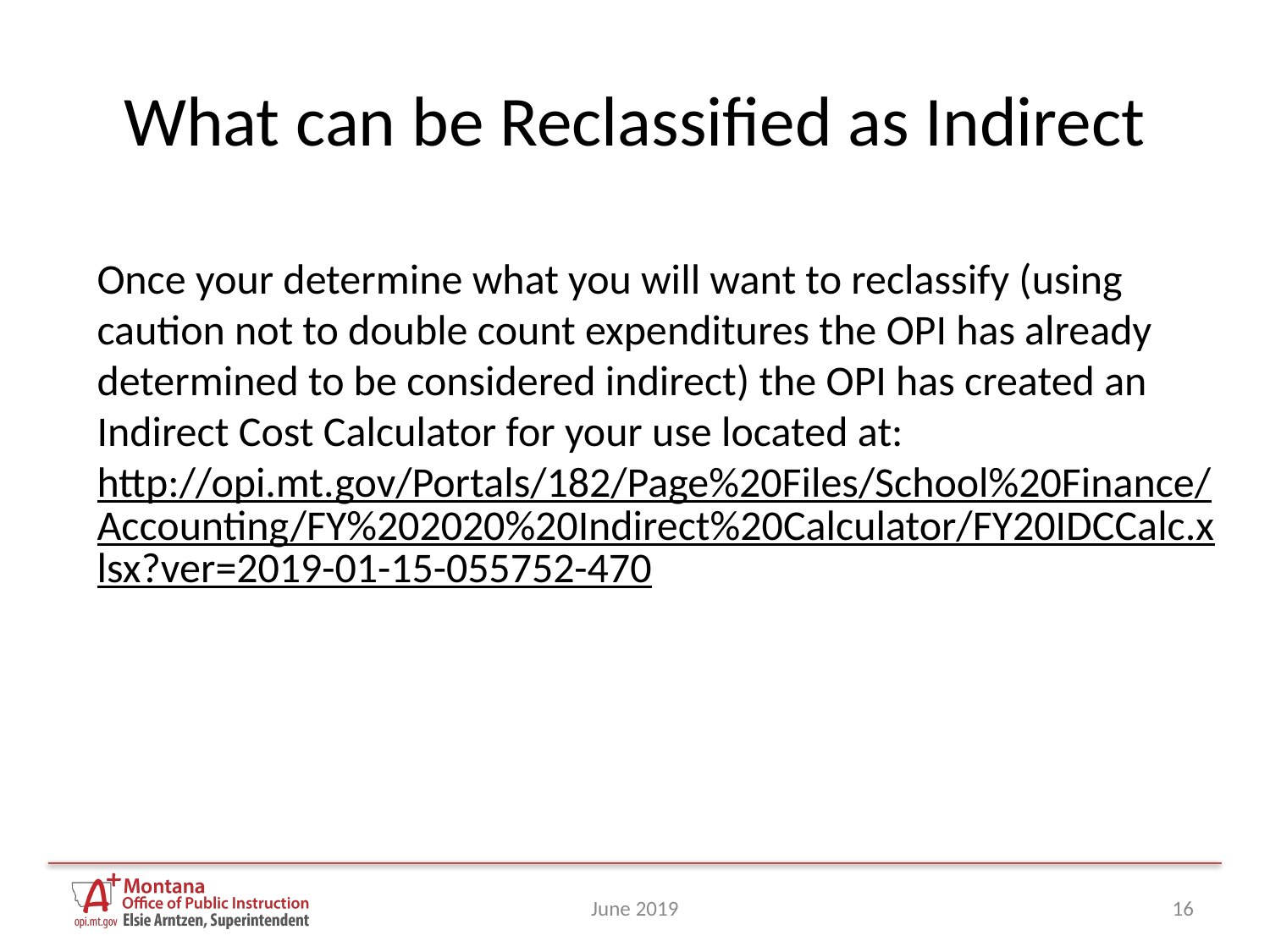

# What can be Reclassified as Indirect
Once your determine what you will want to reclassify (using caution not to double count expenditures the OPI has already determined to be considered indirect) the OPI has created an Indirect Cost Calculator for your use located at:
http://opi.mt.gov/Portals/182/Page%20Files/School%20Finance/Accounting/FY%202020%20Indirect%20Calculator/FY20IDCCalc.xlsx?ver=2019-01-15-055752-470
June 2019
16